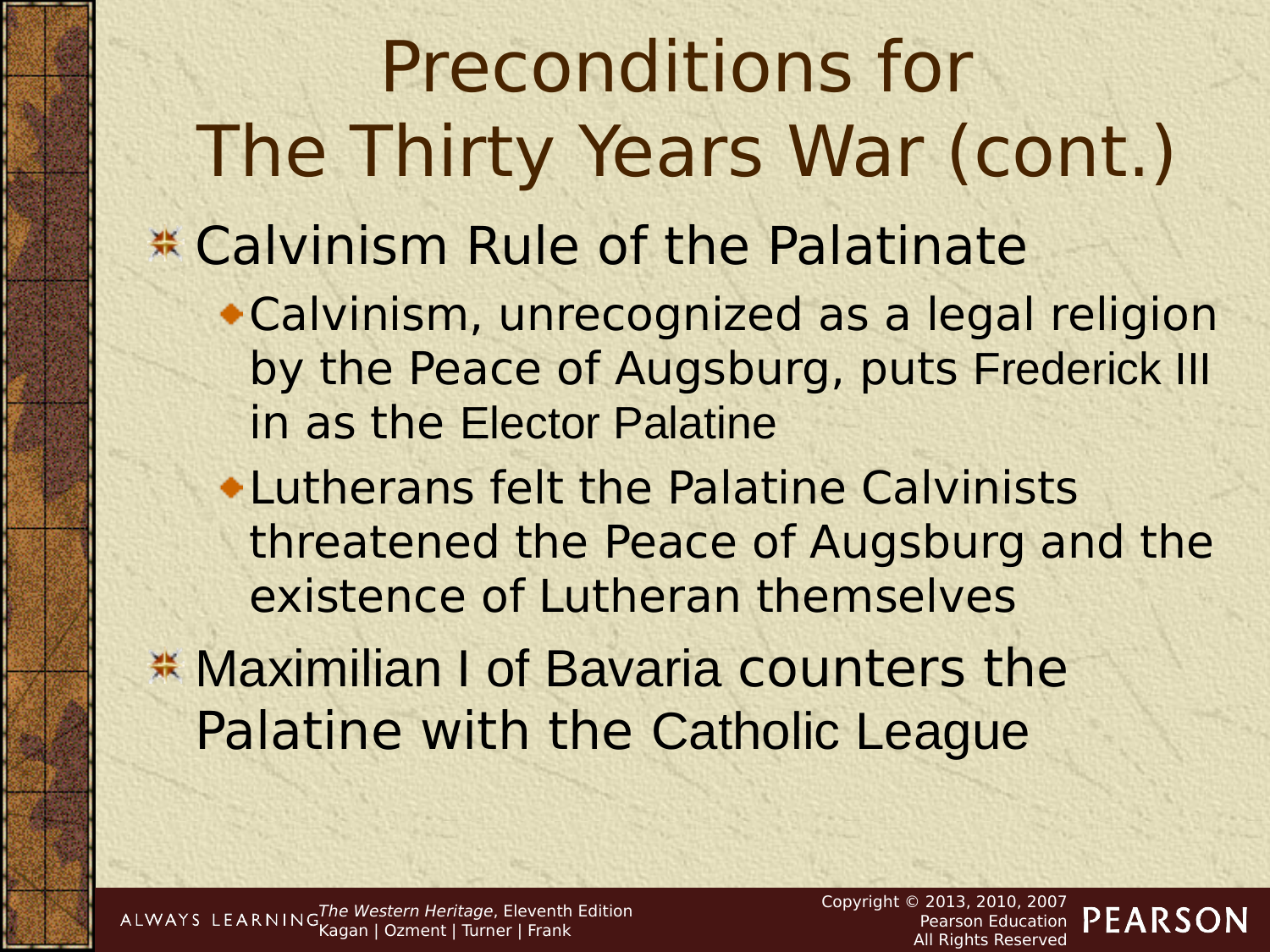

Preconditions for
The Thirty Years War (cont.)
Calvinism Rule of the Palatinate
Calvinism, unrecognized as a legal religion by the Peace of Augsburg, puts Frederick III in as the Elector Palatine
Lutherans felt the Palatine Calvinists threatened the Peace of Augsburg and the existence of Lutheran themselves
Maximilian I of Bavaria counters the Palatine with the Catholic League